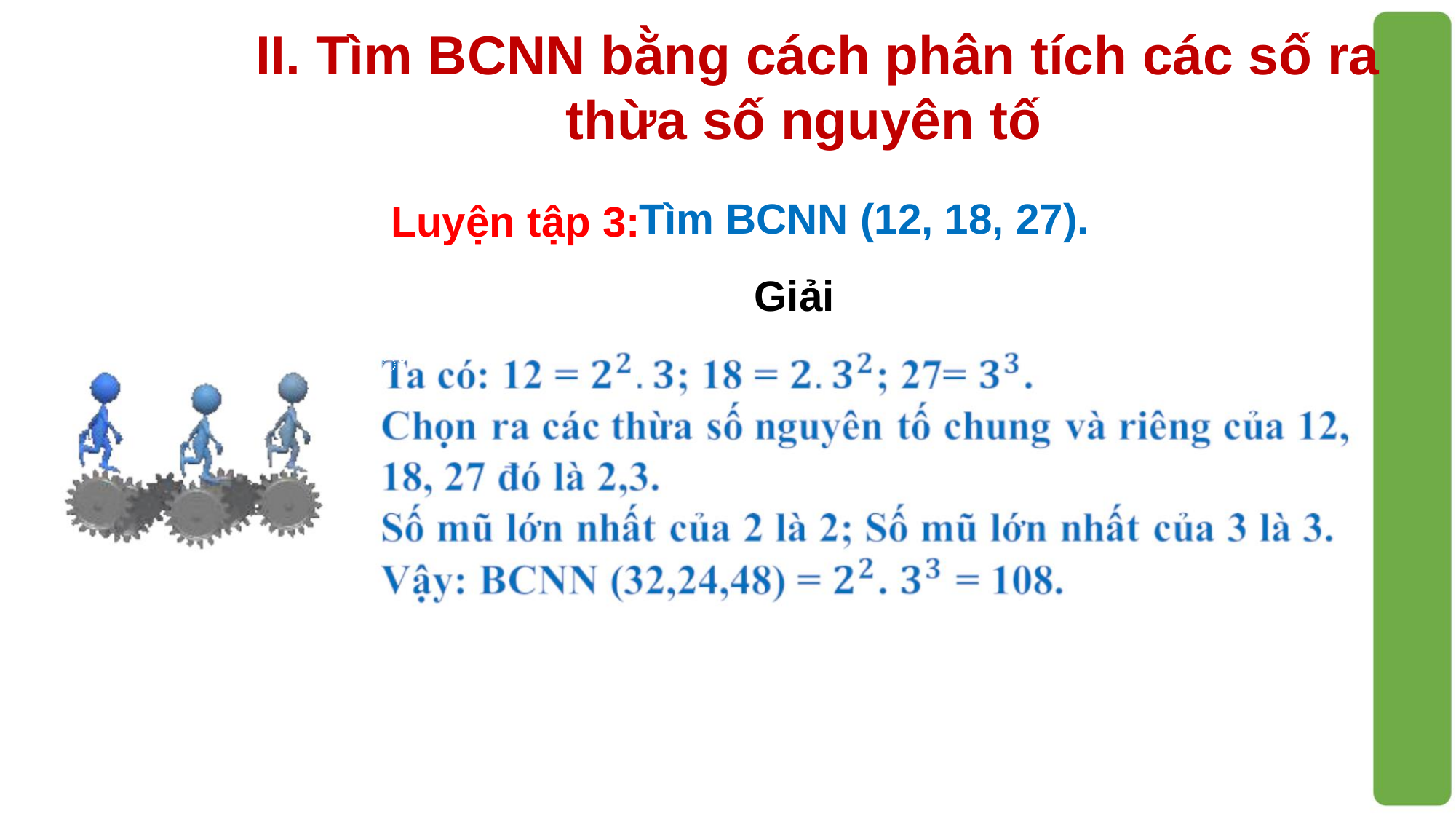

II. Tìm BCNN bằng cách phân tích các số ra
thừa số nguyên tố
Tìm BCNN (12, 18, 27).
Giải
Luyện tập 3:
ꢀ